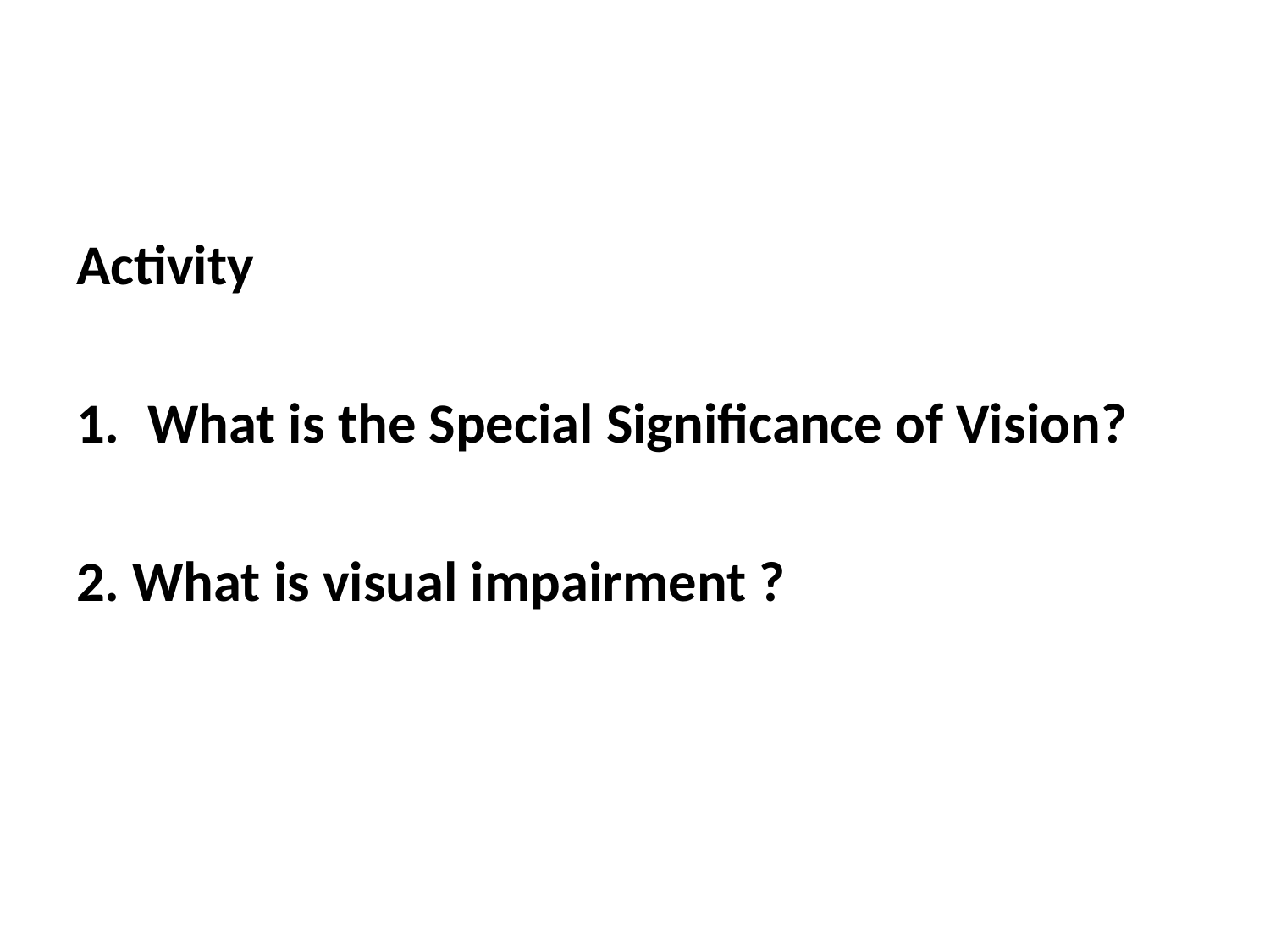

Activity

What is the Special Significance of Vision?

2. What is visual impairment ?